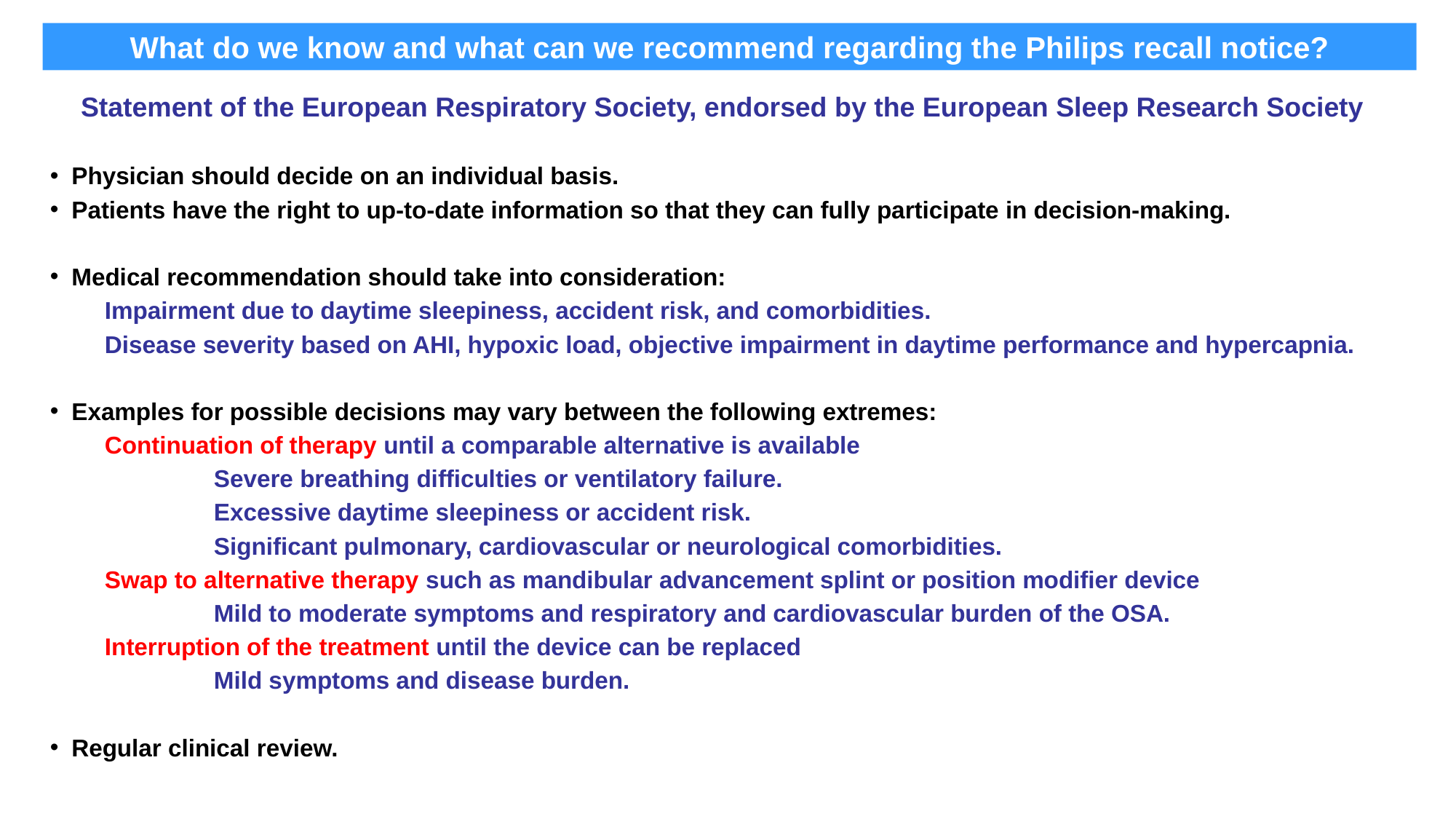

What do we know and what can we recommend regarding the Philips recall notice?
Statement of the European Respiratory Society, endorsed by the European Sleep Research Society

Physician should decide on an individual basis.
Patients have the right to up-to-date information so that they can fully participate in decision-making.

Medical recommendation should take into consideration:
Impairment due to daytime sleepiness, accident risk, and comorbidities.
Disease severity based on AHI, hypoxic load, objective impairment in daytime performance and hypercapnia.

Examples for possible decisions may vary between the following extremes:
Continuation of therapy until a comparable alternative is available
	Severe breathing difficulties or ventilatory failure.
	Excessive daytime sleepiness or accident risk.
	Significant pulmonary, cardiovascular or neurological comorbidities.
Swap to alternative therapy such as mandibular advancement splint or position modifier device
	Mild to moderate symptoms and respiratory and cardiovascular burden of the OSA.
Interruption of the treatment until the device can be replaced
	Mild symptoms and disease burden.

Regular clinical review.